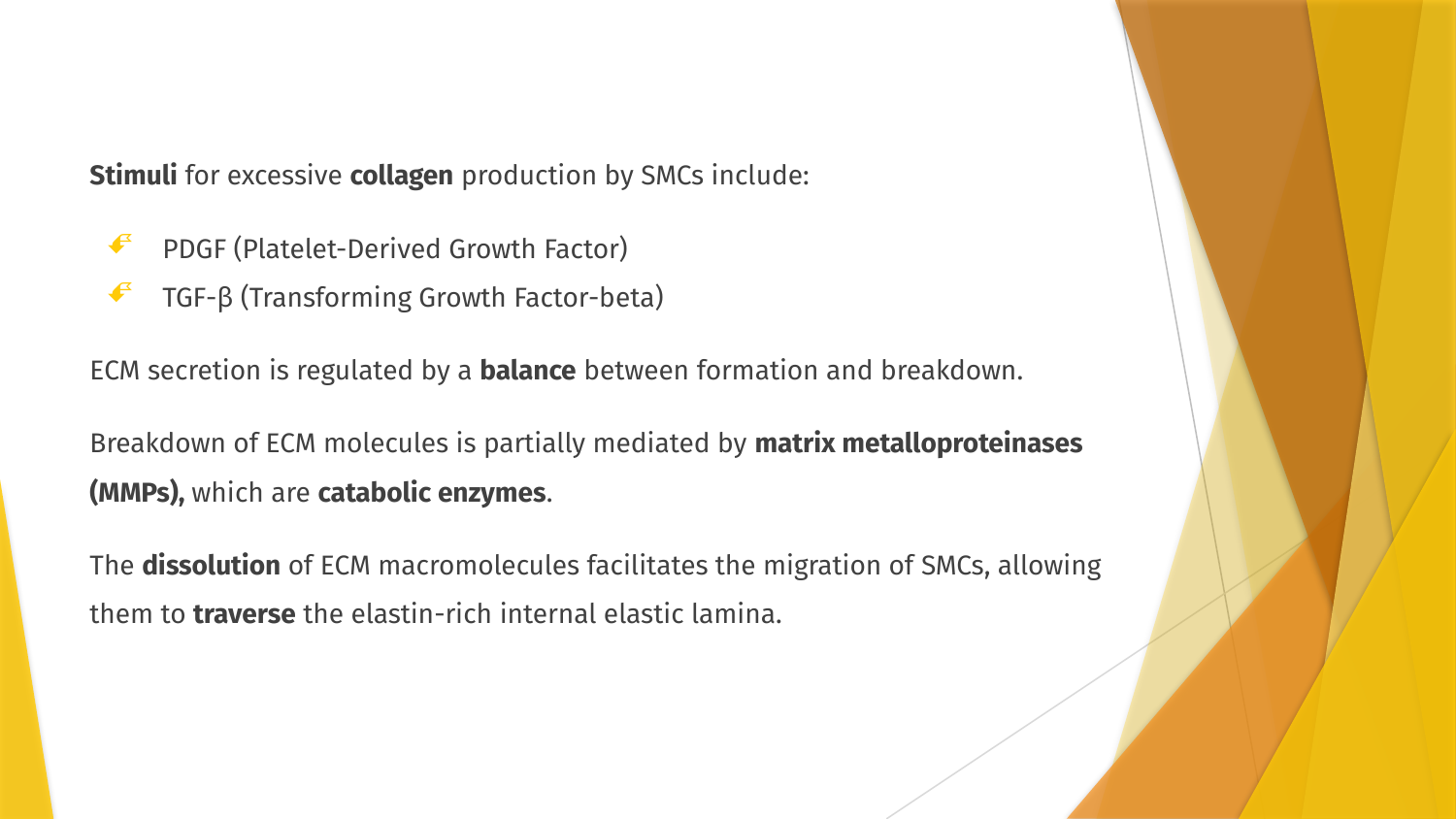

Stimuli for excessive collagen production by SMCs include:
PDGF (Platelet-Derived Growth Factor)
TGF-β (Transforming Growth Factor-beta)
ECM secretion is regulated by a balance between formation and breakdown.
Breakdown of ECM molecules is partially mediated by matrix metalloproteinases (MMPs), which are catabolic enzymes.
The dissolution of ECM macromolecules facilitates the migration of SMCs, allowing them to traverse the elastin-rich internal elastic lamina.